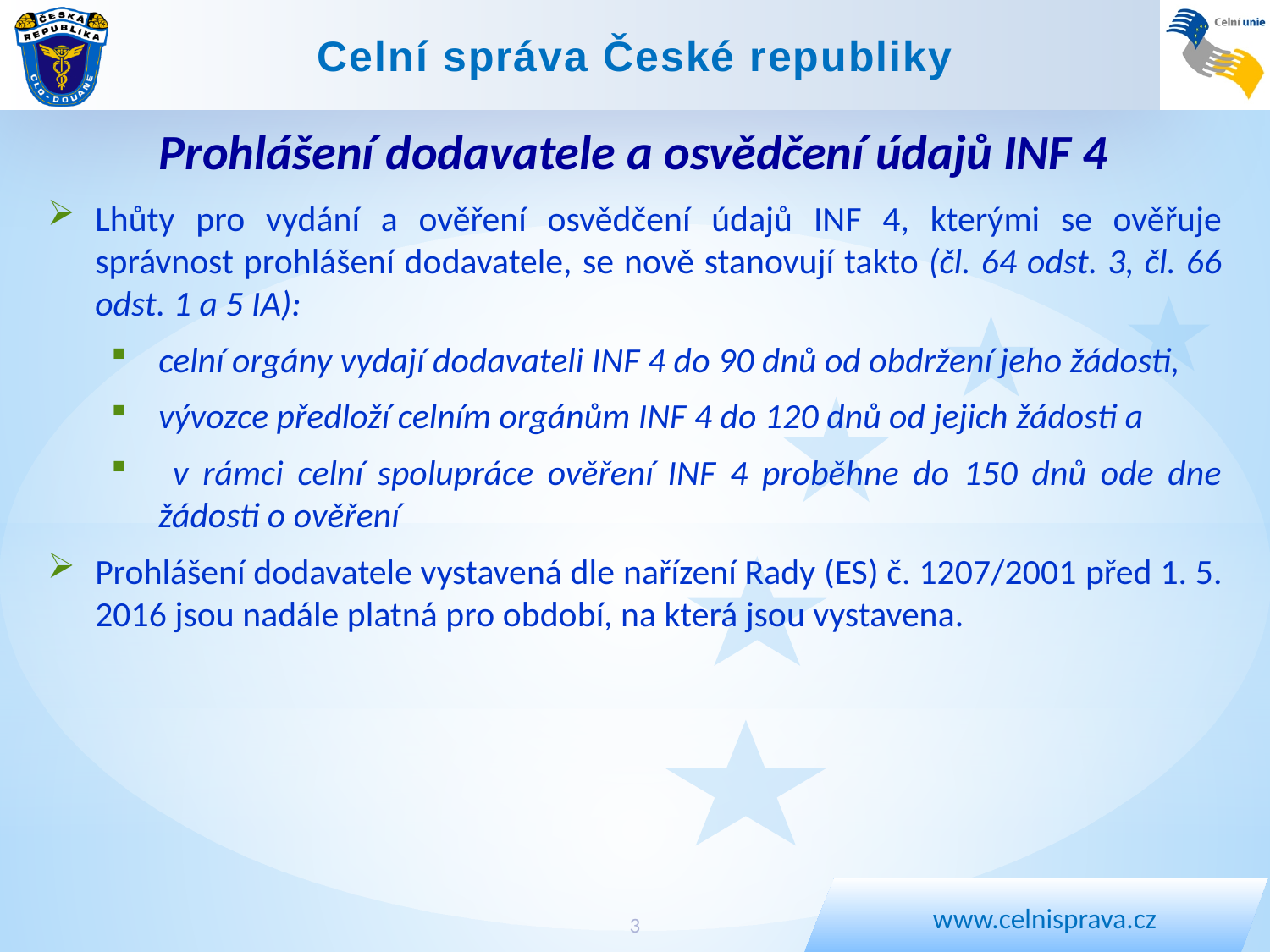

Prohlášení dodavatele a osvědčení údajů INF 4
Lhůty pro vydání a ověření osvědčení údajů INF 4, kterými se ověřuje správnost prohlášení dodavatele, se nově stanovují takto (čl. 64 odst. 3, čl. 66 odst. 1 a 5 IA):
celní orgány vydají dodavateli INF 4 do 90 dnů od obdržení jeho žádosti,
vývozce předloží celním orgánům INF 4 do 120 dnů od jejich žádosti a
 v rámci celní spolupráce ověření INF 4 proběhne do 150 dnů ode dne žádosti o ověření
Prohlášení dodavatele vystavená dle nařízení Rady (ES) č. 1207/2001 před 1. 5. 2016 jsou nadále platná pro období, na která jsou vystavena.
3